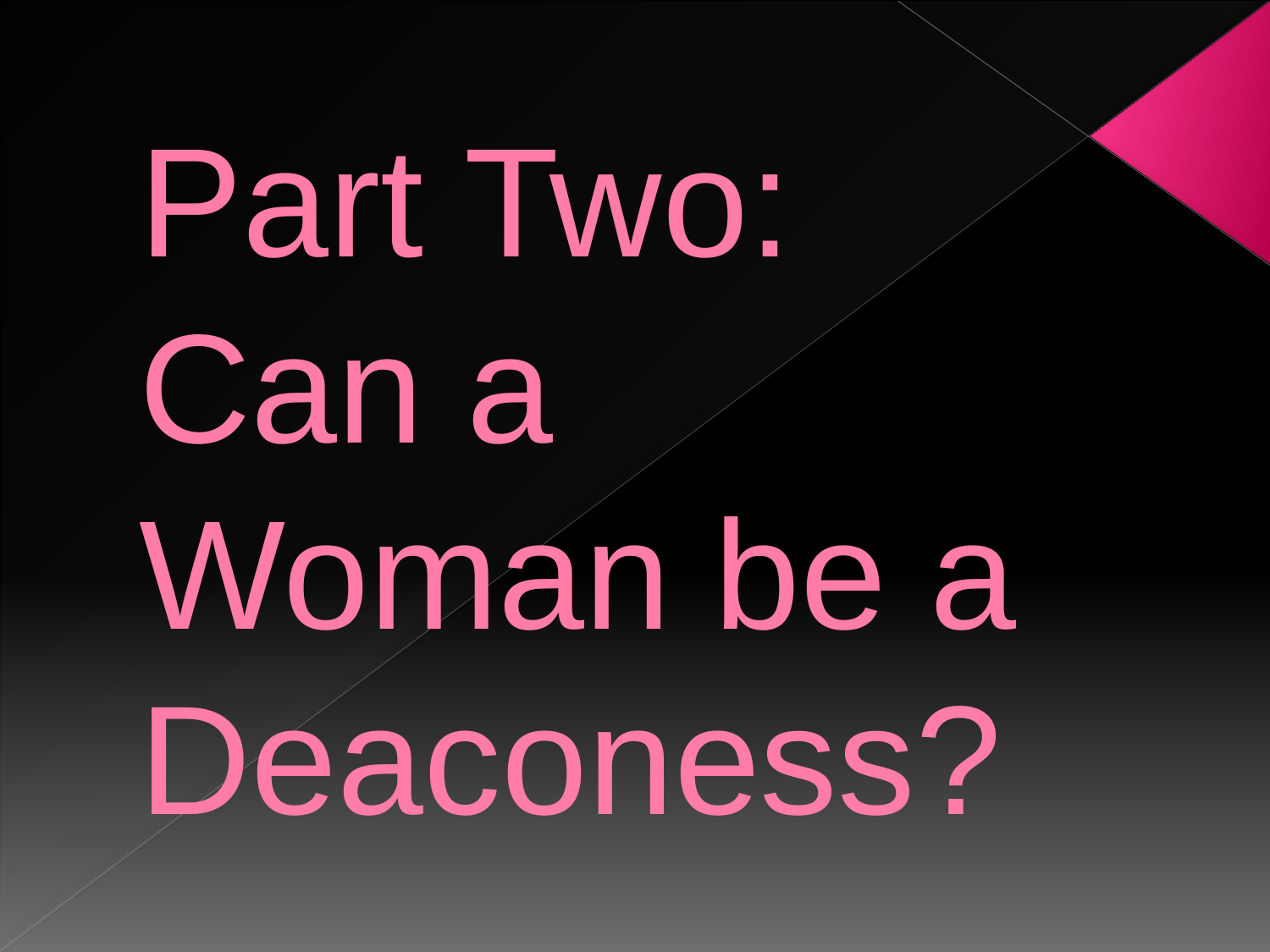

# Part Two: Can a Woman be a Deaconess?